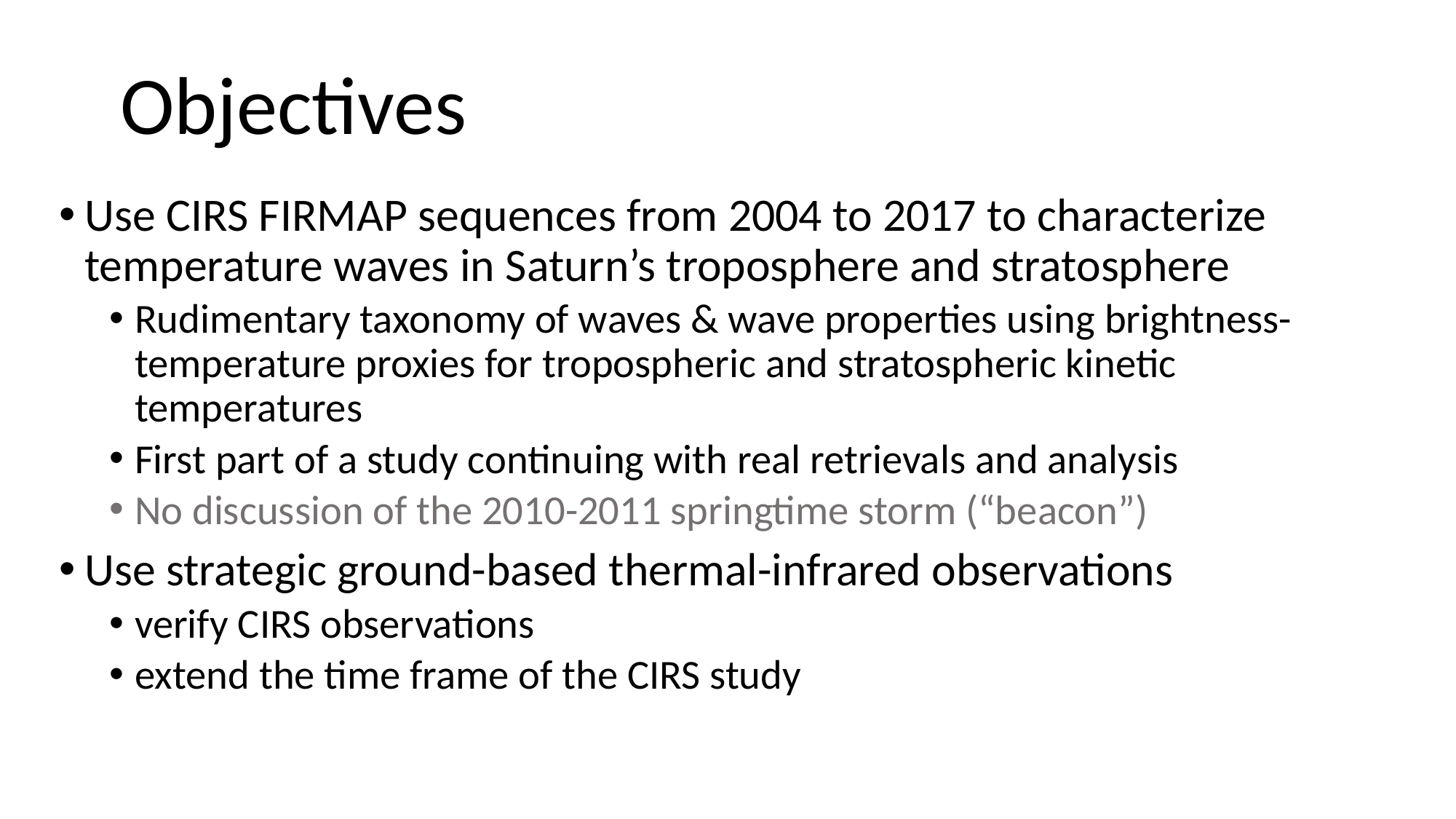

# Objectives
Use CIRS FIRMAP sequences from 2004 to 2017 to characterize temperature waves in Saturn’s troposphere and stratosphere
Rudimentary taxonomy of waves & wave properties using brightness-temperature proxies for tropospheric and stratospheric kinetic temperatures
First part of a study continuing with real retrievals and analysis
No discussion of the 2010-2011 springtime storm (“beacon”)
Use strategic ground-based thermal-infrared observations
verify CIRS observations
extend the time frame of the CIRS study